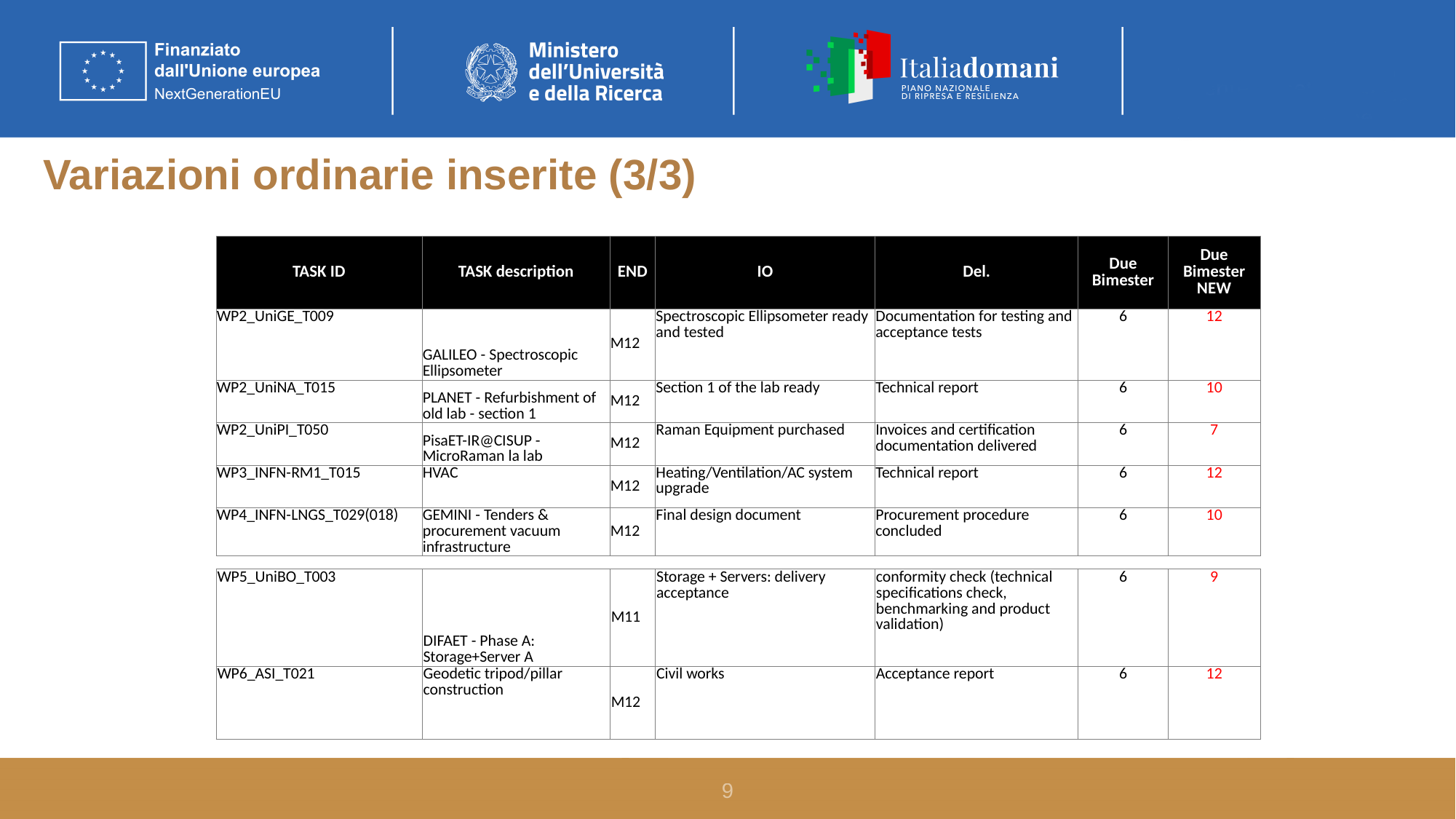

# Variazioni ordinarie inserite (3/3)
| TASK ID | TASK description | END | IO | Del. | Due Bimester | Due Bimester NEW |
| --- | --- | --- | --- | --- | --- | --- |
| WP2\_UniGE\_T009 | GALILEO - Spectroscopic Ellipsometer | M12 | Spectroscopic Ellipsometer ready and tested | Documentation for testing and acceptance tests | 6 | 12 |
| --- | --- | --- | --- | --- | --- | --- |
| WP2\_UniNA\_T015 | PLANET - Refurbishment of old lab - section 1 | M12 | Section 1 of the lab ready | Technical report | 6 | 10 |
| WP2\_UniPI\_T050 | PisaET-IR@CISUP - MicroRaman la lab | M12 | Raman Equipment purchased | Invoices and certification documentation delivered | 6 | 7 |
| WP3\_INFN-RM1\_T015 | HVAC | M12 | Heating/Ventilation/AC system upgrade | Technical report | 6 | 12 |
| WP4\_INFN-LNGS\_T029(018) | GEMINI - Tenders & procurement vacuum infrastructure | M12 | Final design document | Procurement procedure concluded | 6 | 10 |
| WP5\_UniBO\_T003 | DIFAET - Phase A: Storage+Server A | M11 | Storage + Servers: delivery acceptance | conformity check (technical specifications check, benchmarking and product validation) | 6 | 9 |
| --- | --- | --- | --- | --- | --- | --- |
| WP6\_ASI\_T021 | Geodetic tripod/pillar construction | M12 | Civil works | Acceptance report | 6 | 12 |
9